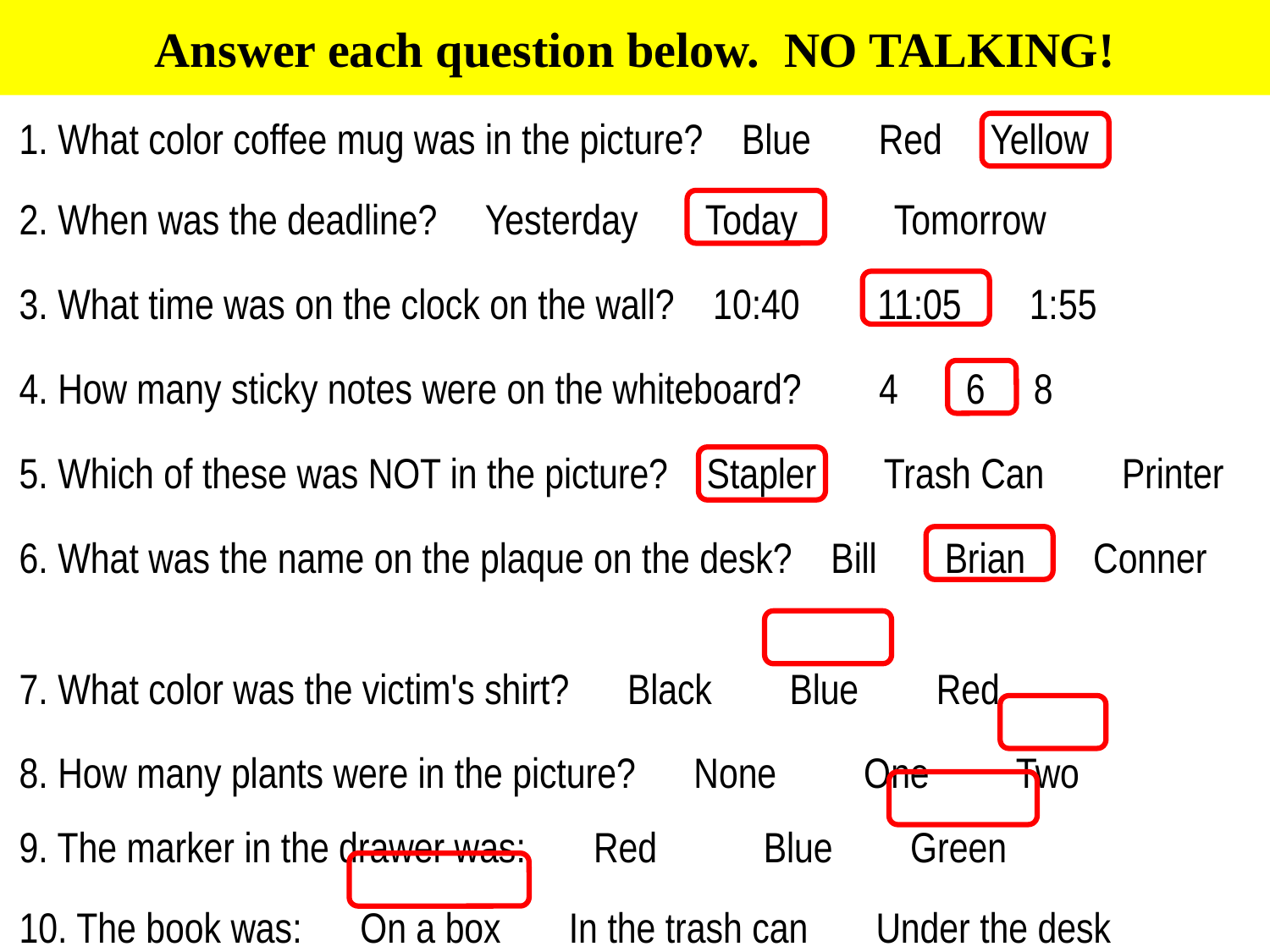

# Answer each question below.  NO TALKING!
1. What color coffee mug was in the picture?    Blue       Red     Yellow

2. When was the deadline?     Yesterday       Today          Tomorrow

3. What time was on the clock on the wall?    10:40        11:05       1:55

4. How many sticky notes were on the whiteboard?        4       6     8

5. Which of these was NOT in the picture?    Stapler       Trash Can        Printer

6. What was the name on the plaque on the desk?    Bill       Brian       Conner

7. What color was the victim's shirt?      Black        Blue        Red

8. How many plants were in the picture?      None         One         Two
9. The marker in the drawer was:       Red           Blue        Green
10. The book was:      On a box       In the trash can       Under the desk

Source: http://forensics.rice.edu/html/picture_begin.html